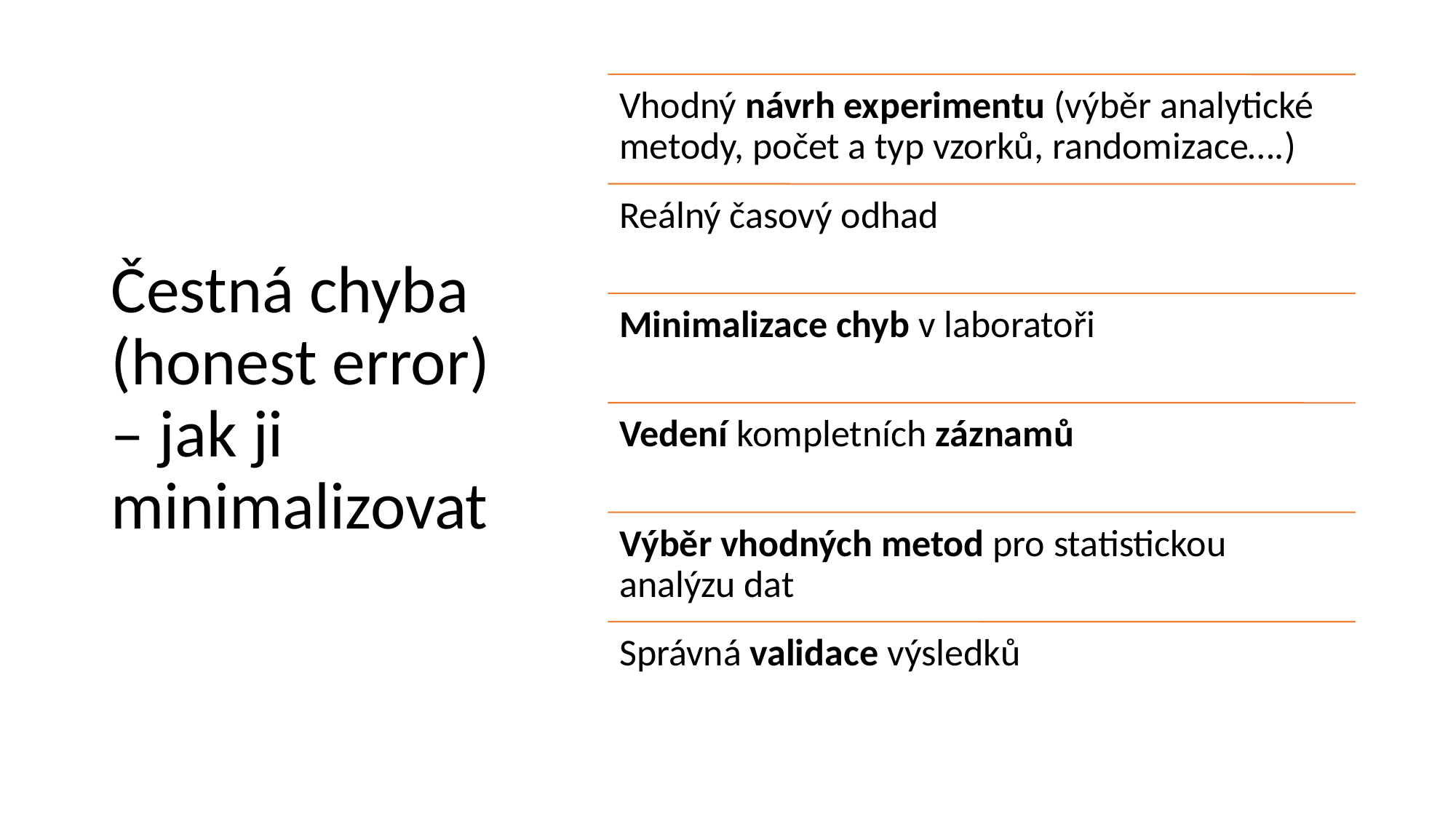

Čestná chyba (honest error) – jak ji minimalizovat
Vhodný návrh experimentu (výběr analytické metody, počet a typ vzorků, randomizace….)
Reálný časový odhad
Minimalizace chyb v laboratoři
Vedení kompletních záznamů
Výběr vhodných metod pro statistickou analýzu dat
Správná validace výsledků